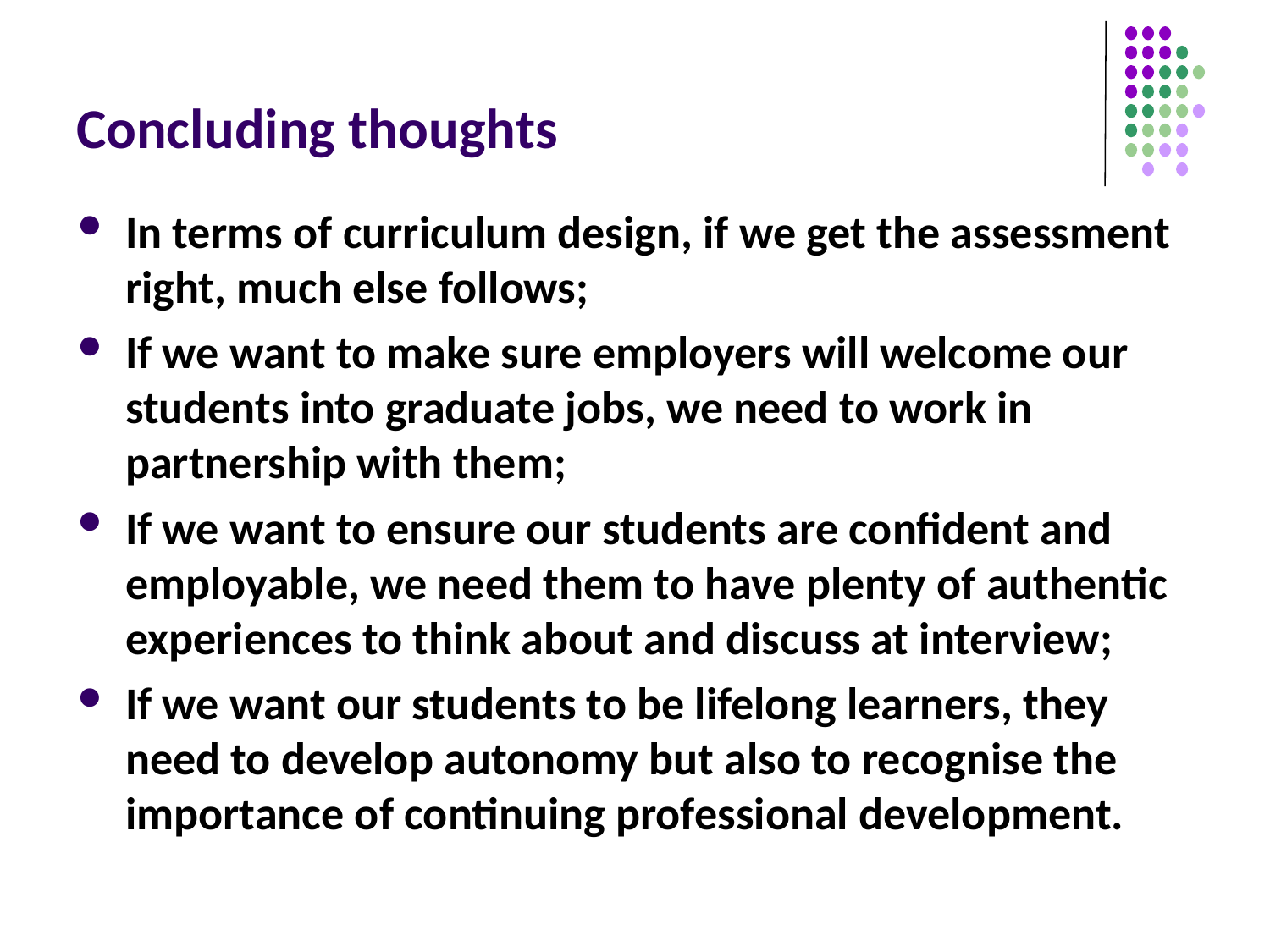

# Concluding thoughts
In terms of curriculum design, if we get the assessment right, much else follows;
If we want to make sure employers will welcome our students into graduate jobs, we need to work in partnership with them;
If we want to ensure our students are confident and employable, we need them to have plenty of authentic experiences to think about and discuss at interview;
If we want our students to be lifelong learners, they need to develop autonomy but also to recognise the importance of continuing professional development.